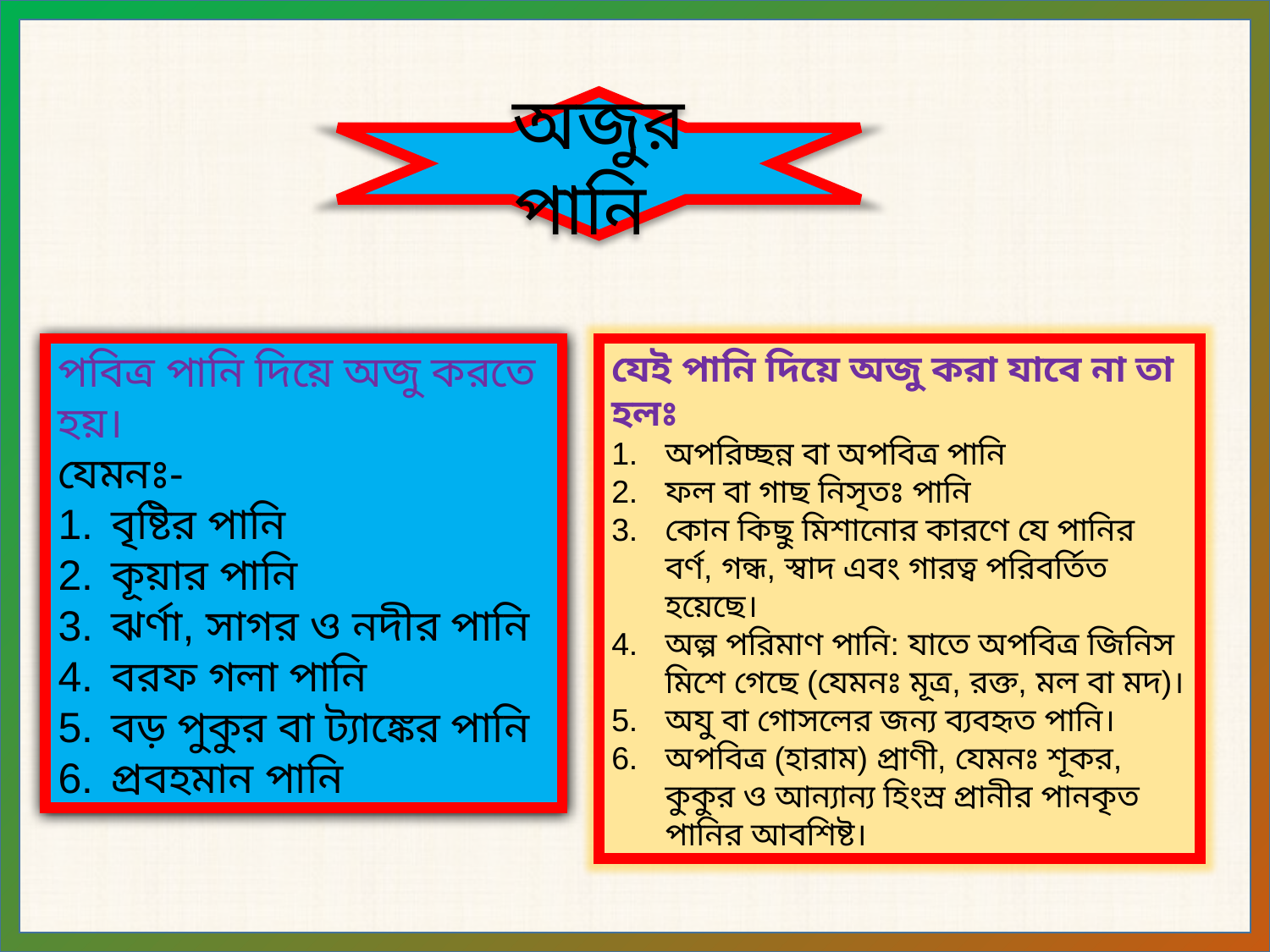

অজুর পানি
পবিত্র পানি দিয়ে অজু করতে হয়।
যেমনঃ-
বৃষ্টির পানি
কূয়ার পানি
ঝর্ণা, সাগর ও নদীর পানি
বরফ গলা পানি
বড় পুকুর বা ট্যাঙ্কের পানি
প্রবহমান পানি
যেই পানি দিয়ে অজু করা যাবে না তা হলঃ
অপরিচ্ছন্ন বা অপবিত্র পানি
ফল বা গাছ নিসৃতঃ পানি
কোন কিছু মিশানোর কারণে যে পানির বর্ণ, গন্ধ, স্বাদ এবং গারত্ব পরিবর্তিত হয়েছে।
অল্প পরিমাণ পানি: যাতে অপবিত্র জিনিস মিশে গেছে (যেমনঃ মূত্র, রক্ত, মল বা মদ)।
অযু বা গোসলের জন্য ব্যবহৃত পানি।
অপবিত্র (হারাম) প্রাণী, যেমনঃ শূকর, কুকুর ও আন্যান্য হিংস্র প্রানীর পানকৃত পানির আবশিষ্ট।